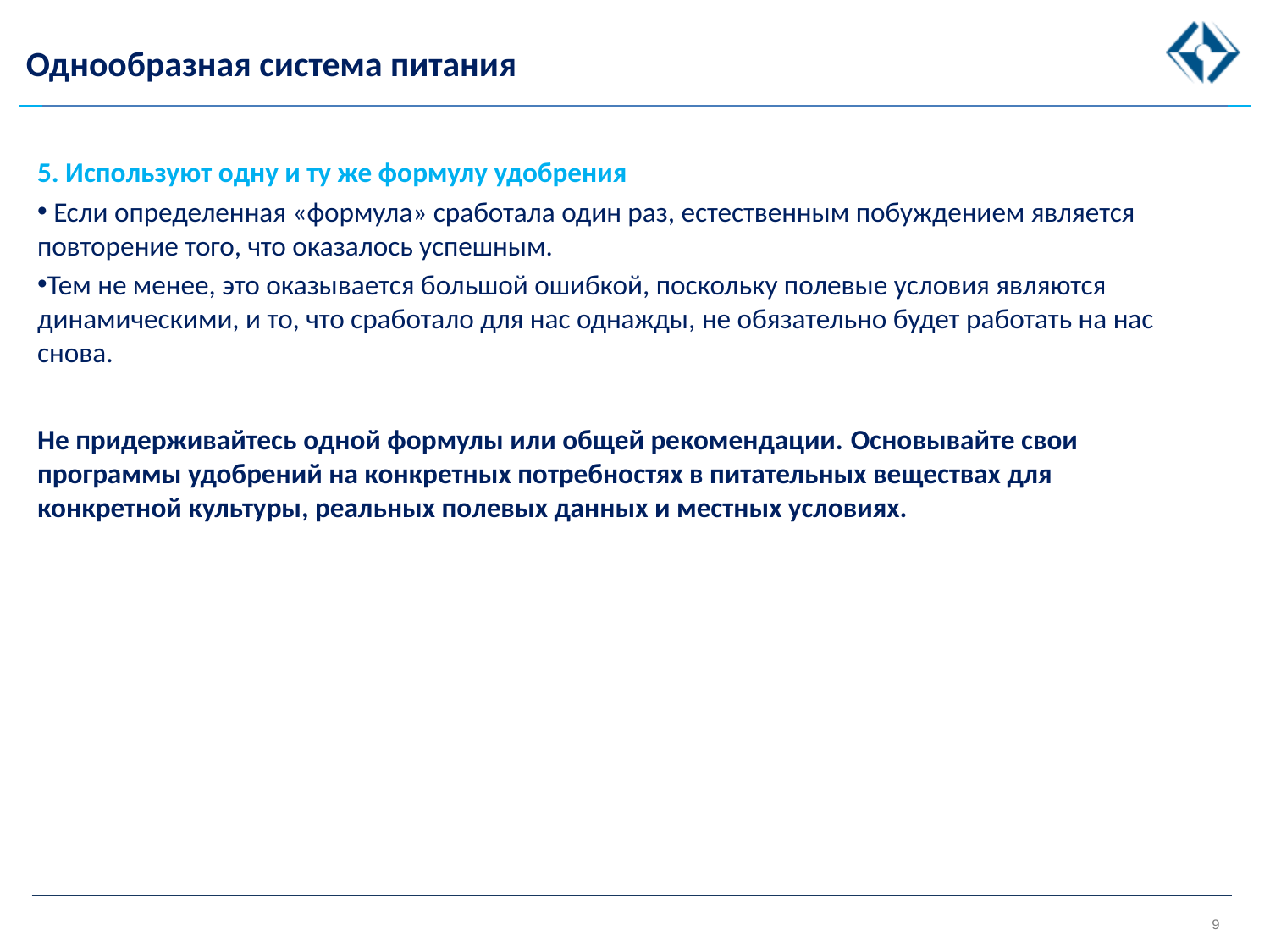

Однообразная система питания
5. Используют одну и ту же формулу удобрения
 Если определенная «формула» сработала один раз, естественным побуждением является повторение того, что оказалось успешным.
Тем не менее, это оказывается большой ошибкой, поскольку полевые условия являются динамическими, и то, что сработало для нас однажды, не обязательно будет работать на нас снова.

Не придерживайтесь одной формулы или общей рекомендации. Основывайте свои программы удобрений на конкретных потребностях в питательных веществах для конкретной культуры, реальных полевых данных и местных условиях.